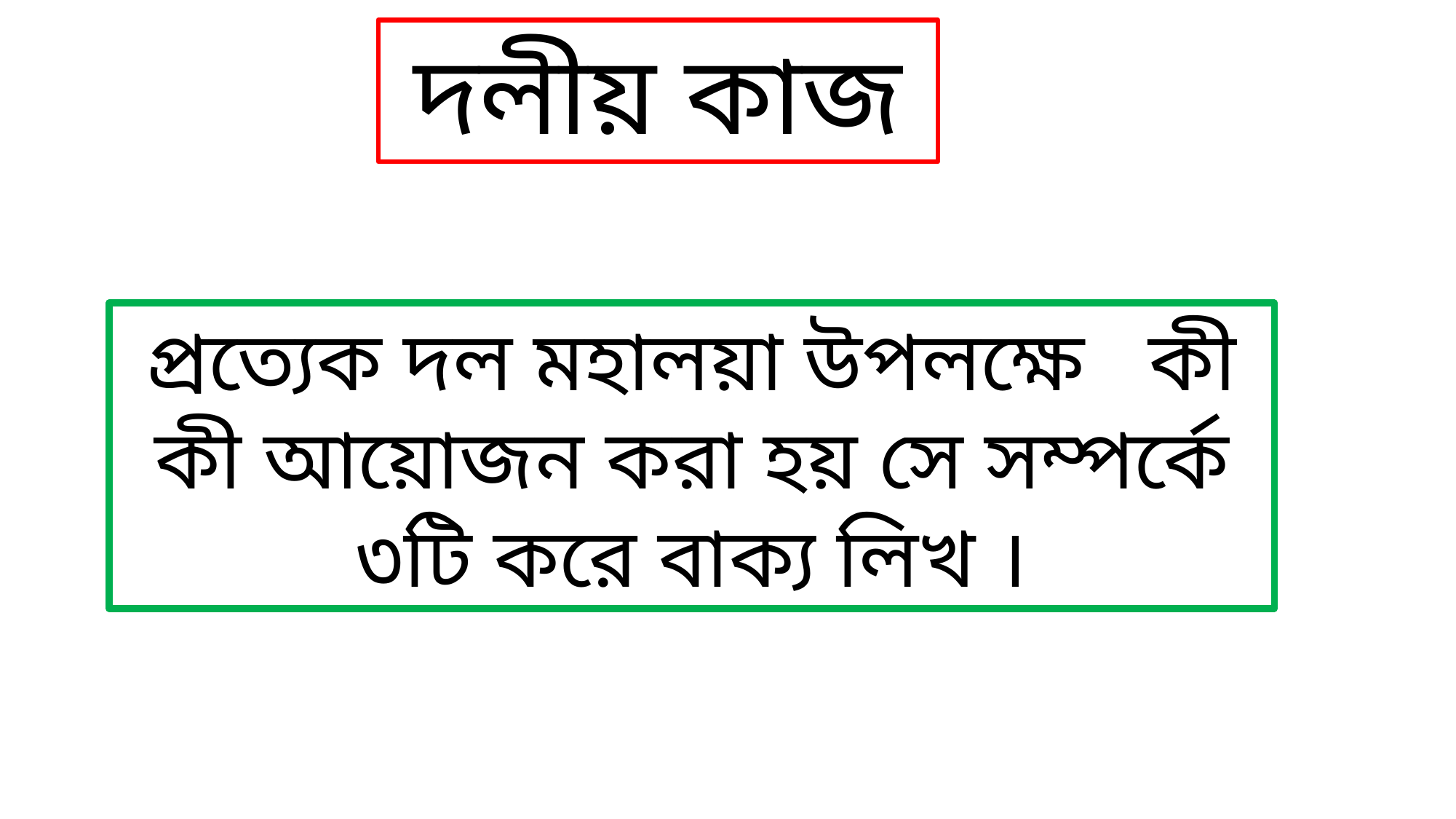

দলীয় কাজ
প্রত্যেক দল মহালয়া উপলক্ষে   কী কী আয়োজন করা হয় সে সম্পর্কে ৩টি করে বাক্য লিখ ।